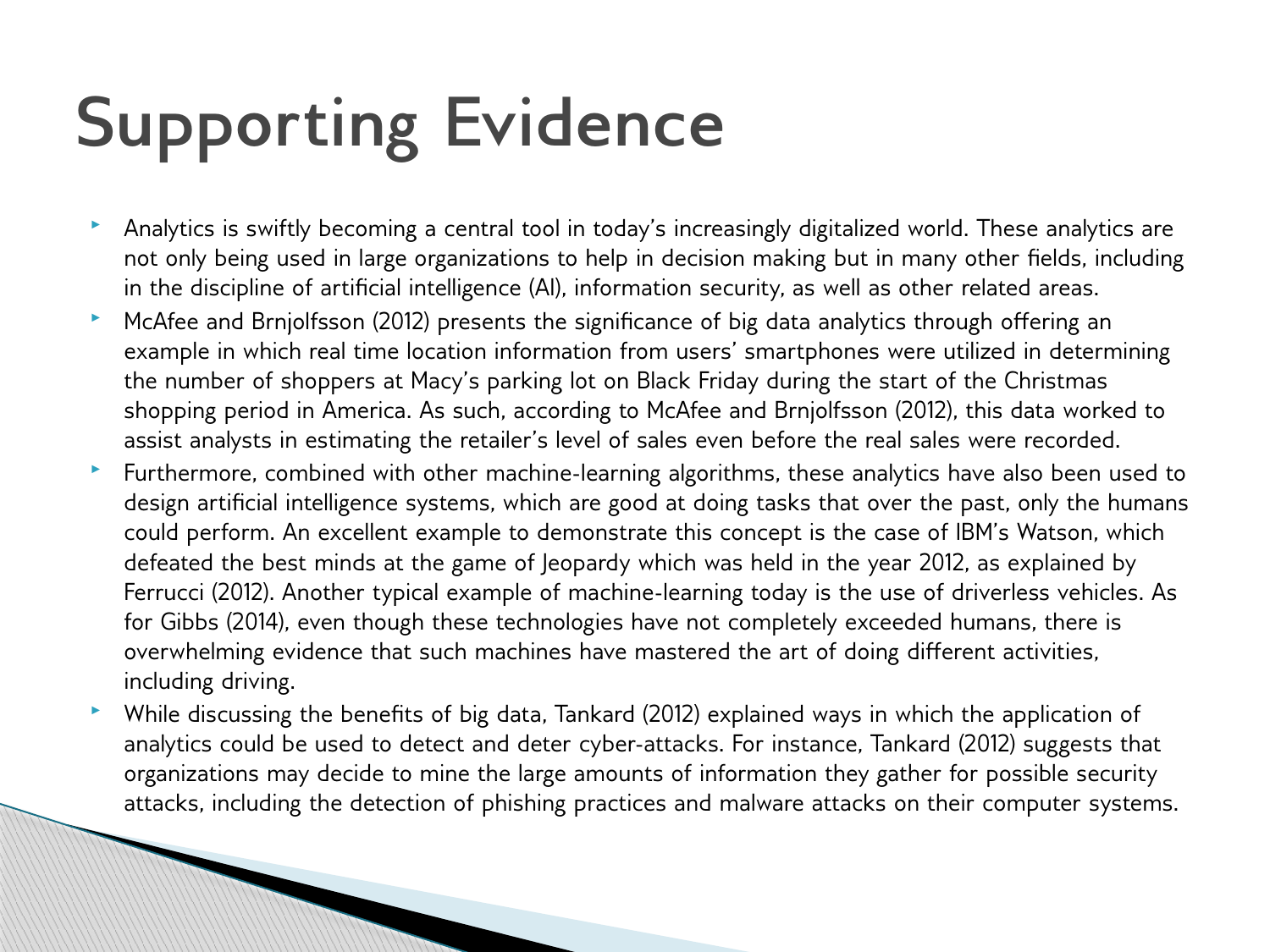

# Supporting Evidence
Analytics is swiftly becoming a central tool in today’s increasingly digitalized world. These analytics are not only being used in large organizations to help in decision making but in many other fields, including in the discipline of artificial intelligence (AI), information security, as well as other related areas.
McAfee and Brnjolfsson (2012) presents the significance of big data analytics through offering an example in which real time location information from users’ smartphones were utilized in determining the number of shoppers at Macy’s parking lot on Black Friday during the start of the Christmas shopping period in America. As such, according to McAfee and Brnjolfsson (2012), this data worked to assist analysts in estimating the retailer’s level of sales even before the real sales were recorded.
Furthermore, combined with other machine-learning algorithms, these analytics have also been used to design artificial intelligence systems, which are good at doing tasks that over the past, only the humans could perform. An excellent example to demonstrate this concept is the case of IBM’s Watson, which defeated the best minds at the game of Jeopardy which was held in the year 2012, as explained by Ferrucci (2012). Another typical example of machine-learning today is the use of driverless vehicles. As for Gibbs (2014), even though these technologies have not completely exceeded humans, there is overwhelming evidence that such machines have mastered the art of doing different activities, including driving.
While discussing the benefits of big data, Tankard (2012) explained ways in which the application of analytics could be used to detect and deter cyber-attacks. For instance, Tankard (2012) suggests that organizations may decide to mine the large amounts of information they gather for possible security attacks, including the detection of phishing practices and malware attacks on their computer systems.